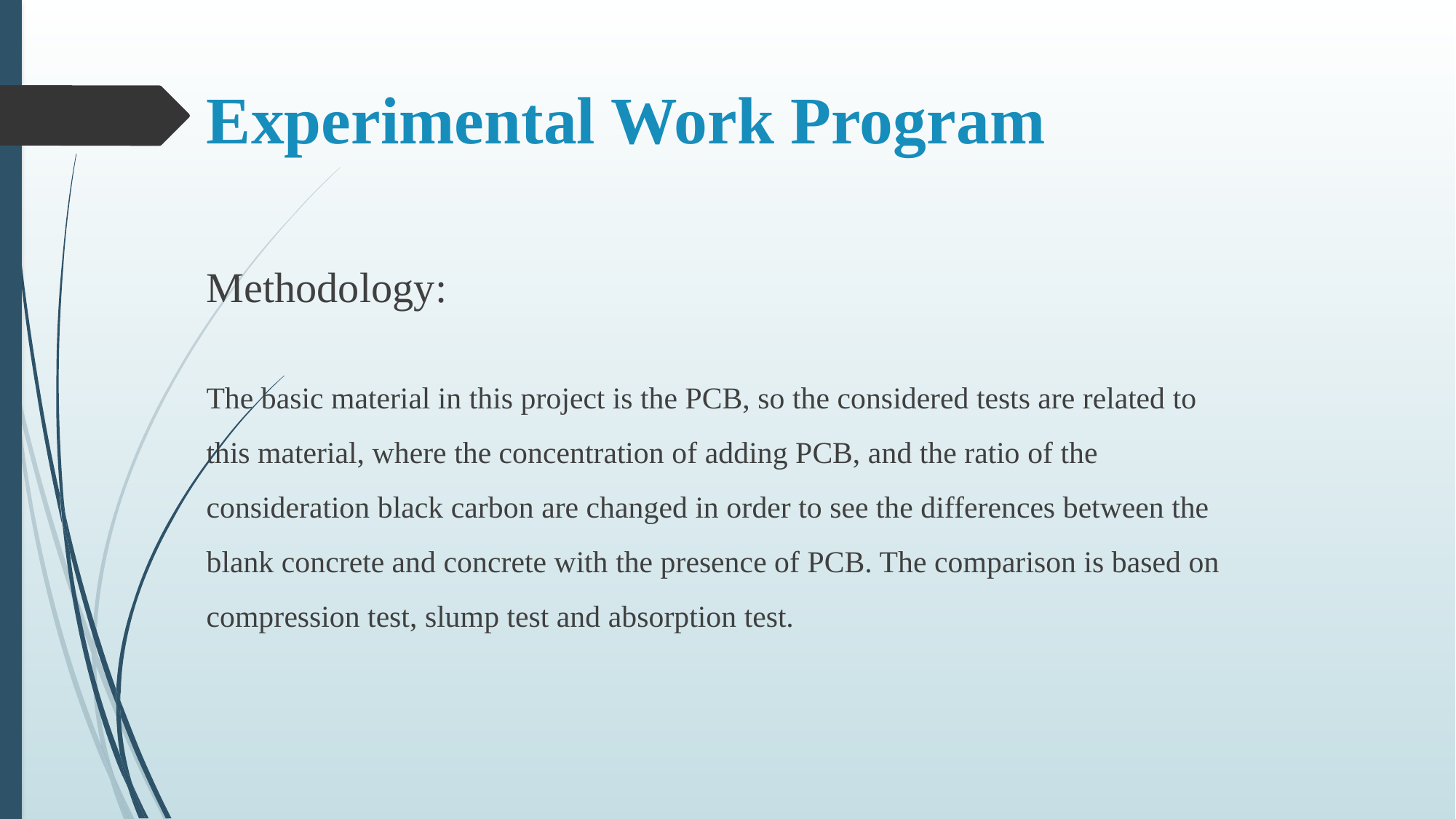

# Experimental Work Program
Methodology:
The basic material in this project is the PCB, so the considered tests are related to this material, where the concentration of adding PCB, and the ratio of the consideration black carbon are changed in order to see the differences between the blank concrete and concrete with the presence of PCB. The comparison is based on compression test, slump test and absorption test.